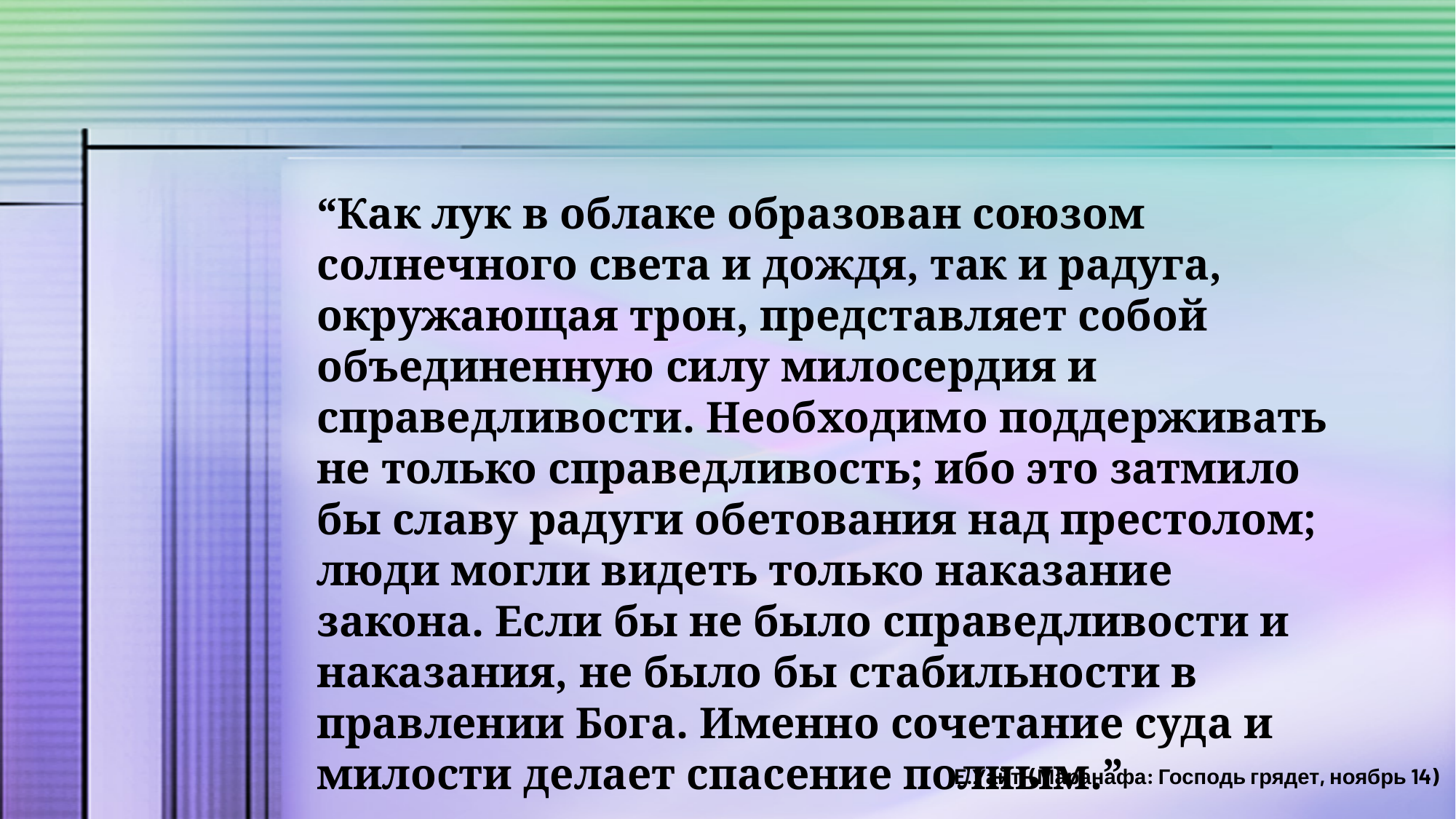

“Как лук в облаке образован союзом солнечного света и дождя, так и радуга, окружающая трон, представляет собой объединенную силу милосердия и справедливости. Необходимо поддерживать не только справедливость; ибо это затмило бы славу радуги обетования над престолом; люди могли видеть только наказание закона. Если бы не было справедливости и наказания, не было бы стабильности в правлении Бога. Именно сочетание суда и милости делает спасение полным.”
E.Уайт  (Маранафа: Господь грядет, ноябрь 14)